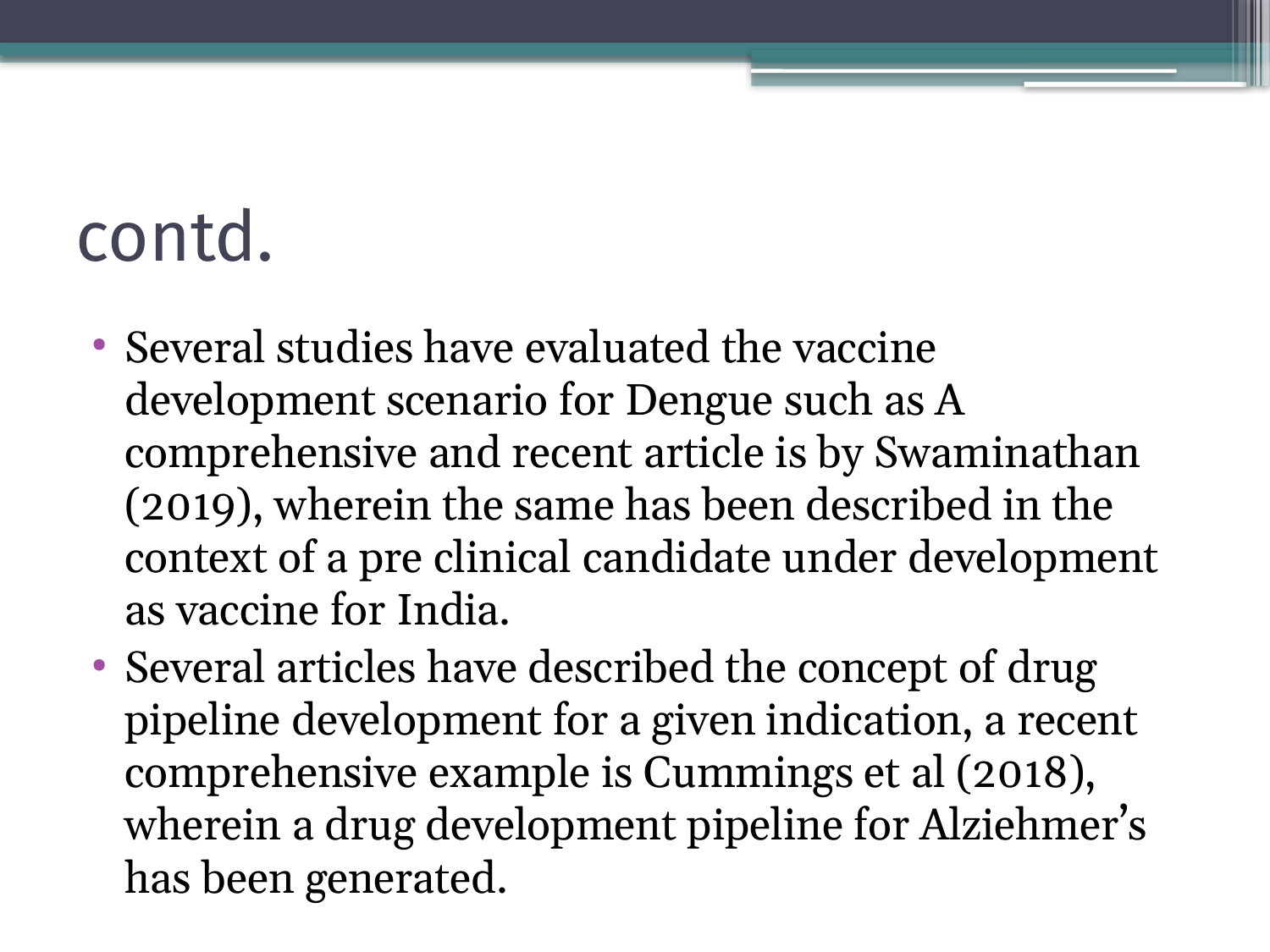

# contd.
Several studies have evaluated the vaccine development scenario for Dengue such as A comprehensive and recent article is by Swaminathan (2019), wherein the same has been described in the context of a pre clinical candidate under development as vaccine for India.
Several articles have described the concept of drug pipeline development for a given indication, a recent comprehensive example is Cummings et al (2018), wherein a drug development pipeline for Alziehmer’s has been generated.